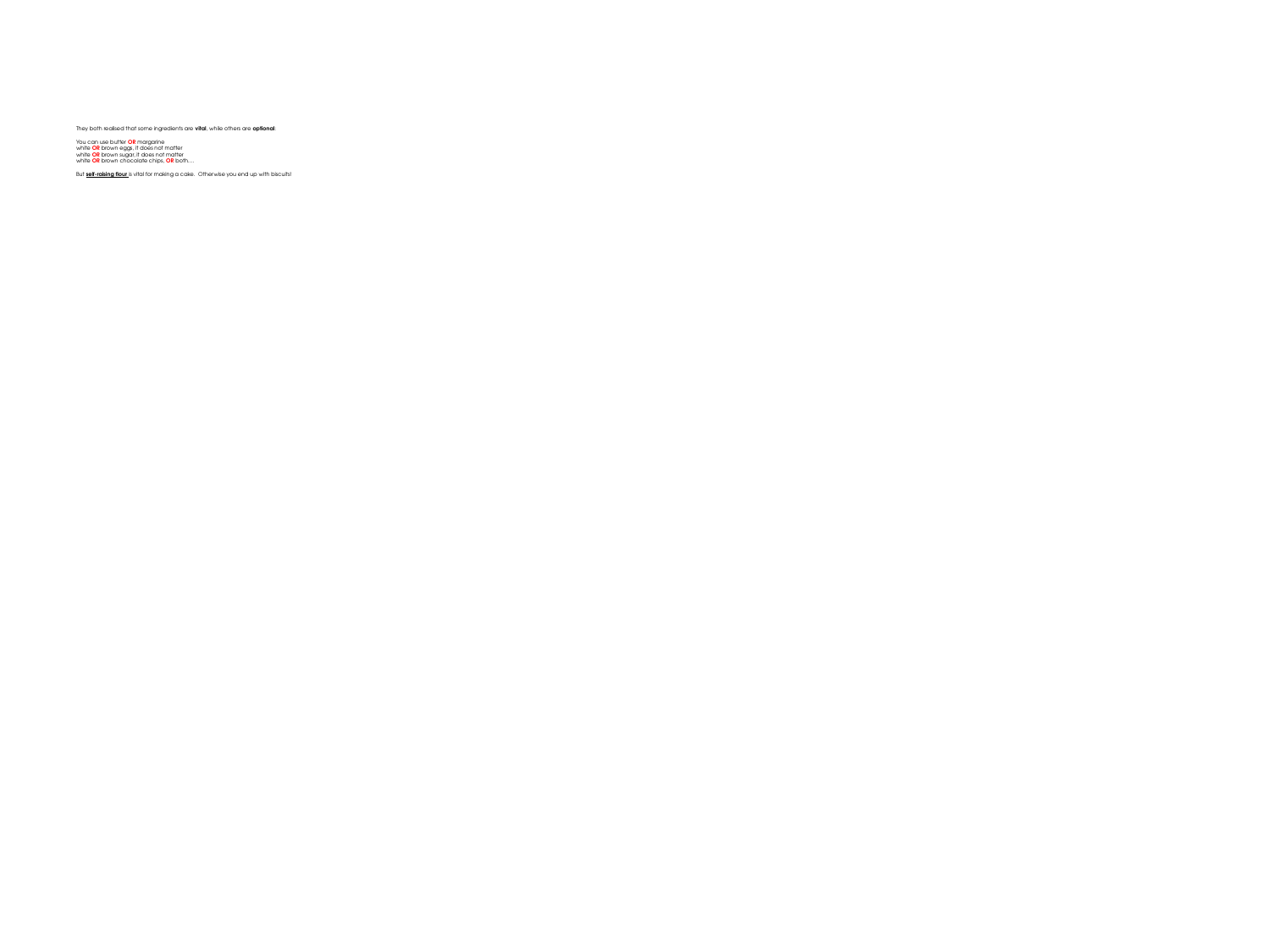

# They both realised that some ingredients are vital, while others are optional: You can use butter OR margarine white OR brown eggs, it does not matter white OR brown sugar, it does not matter white OR brown chocolate chips, OR both…. But self-raising flour is vital for making a cake.  Otherwise you end up with biscuits!